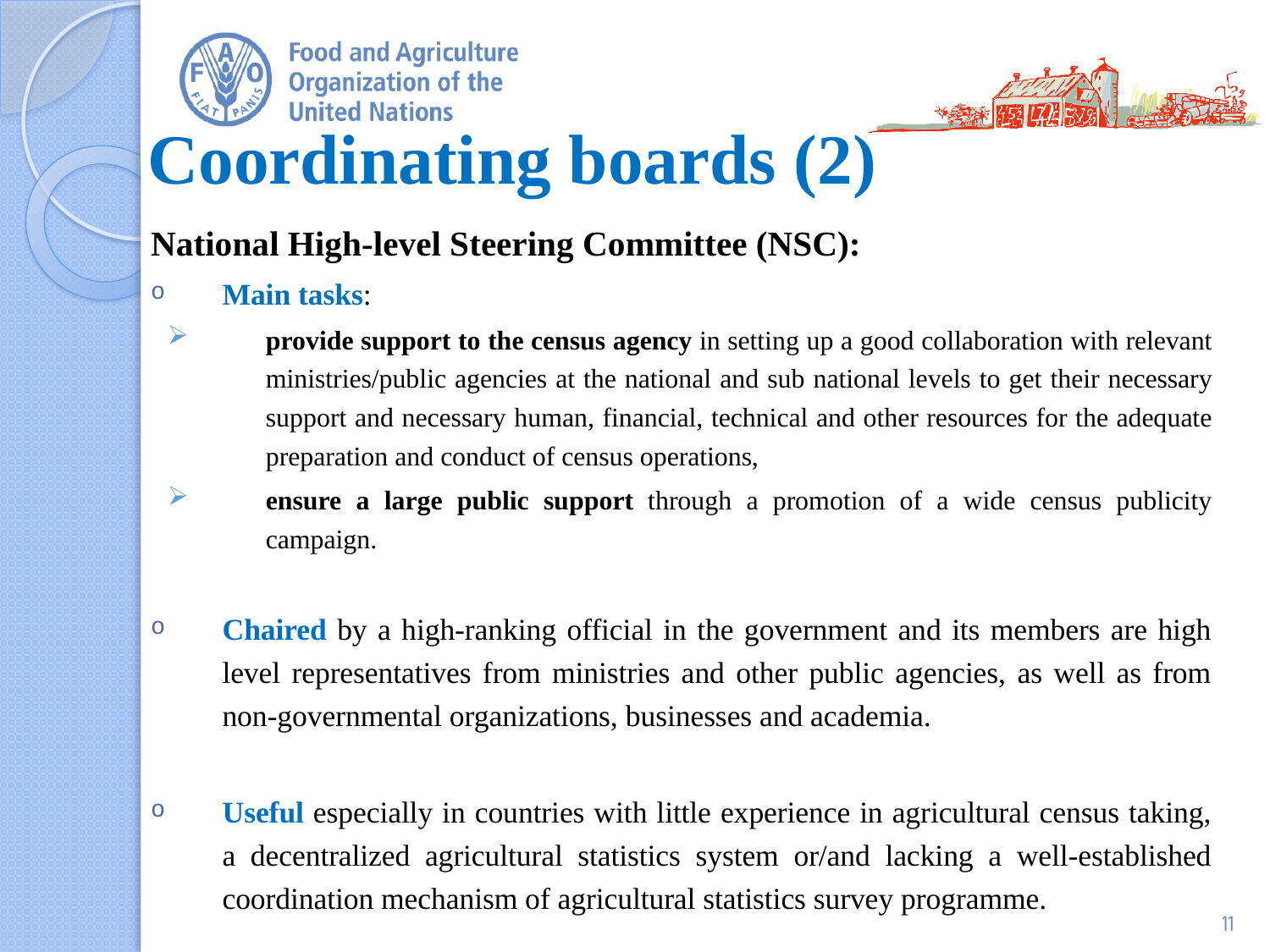

# Coordinating boards (2)
National High-level Steering Committee (NSC):
Main tasks:
provide support to the census agency in setting up a good collaboration with relevant ministries/public agencies at the national and sub national levels to get their necessary support and necessary human, financial, technical and other resources for the adequate preparation and conduct of census operations,
ensure a large public support through a promotion of a wide census publicity campaign.

Chaired by a high-ranking official in the government and its members are high level representatives from ministries and other public agencies, as well as from non-governmental organizations, businesses and academia.

Useful especially in countries with little experience in agricultural census taking, a decentralized agricultural statistics system or/and lacking a well-established coordination mechanism of agricultural statistics survey programme.

11